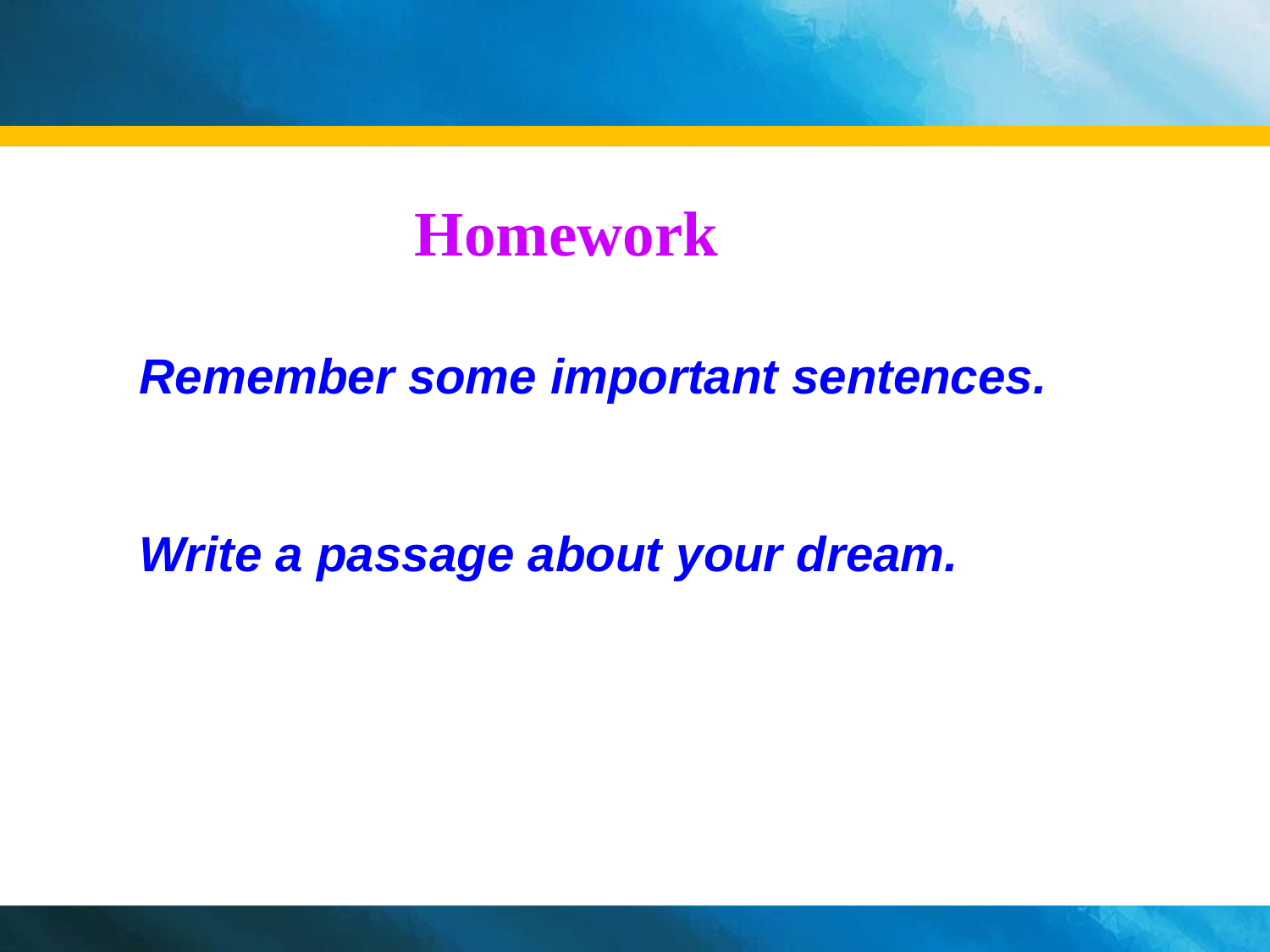

Homework
Remember some important sentences.

Write a passage about your dream.